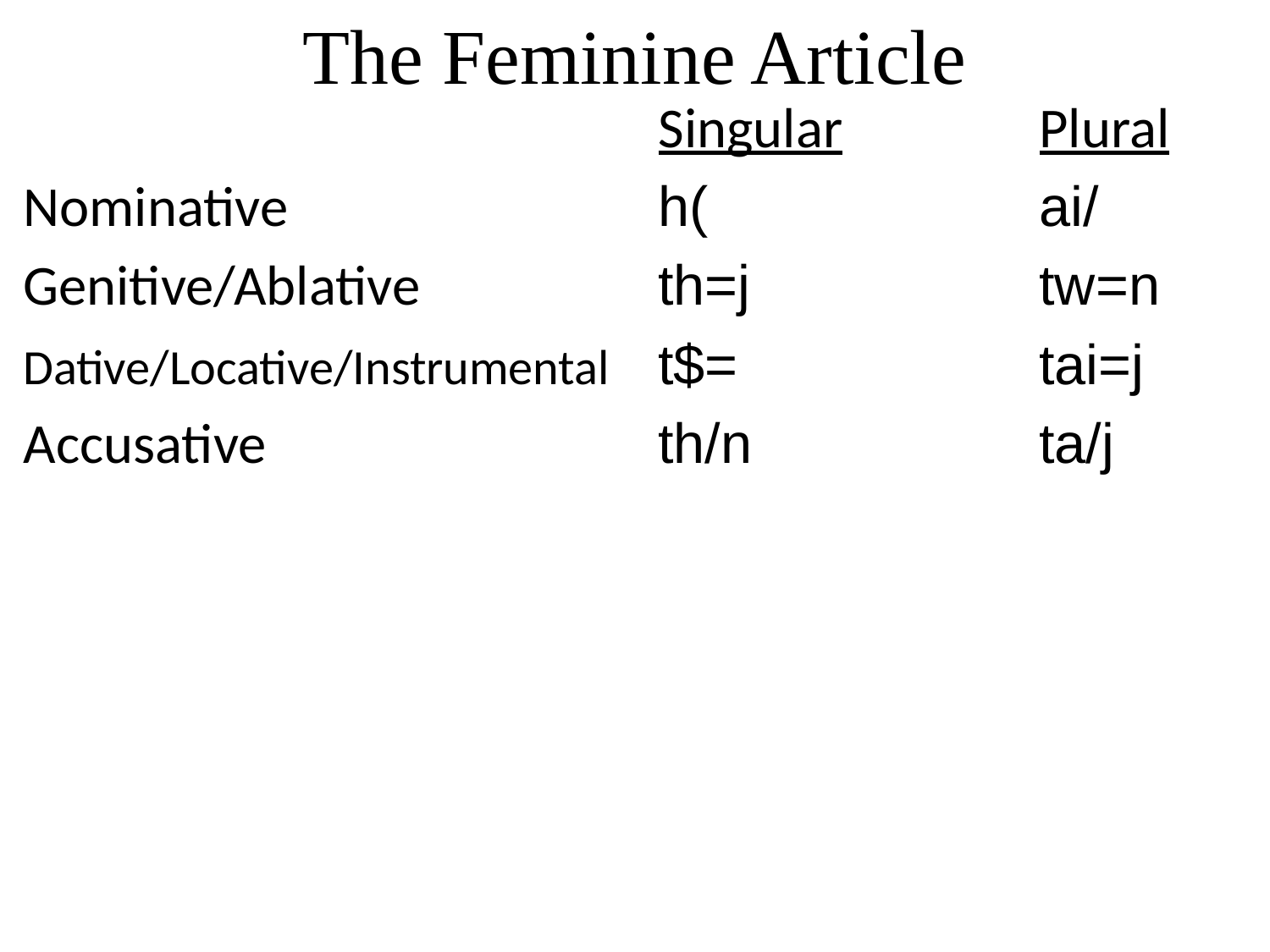

# The Feminine Article
					Singular		Plural
Nominative			h(			ai/
Genitive/Ablative		th=j			tw=n
Dative/Locative/Instrumental	t$=			tai=j
Accusative				th/n			ta/j